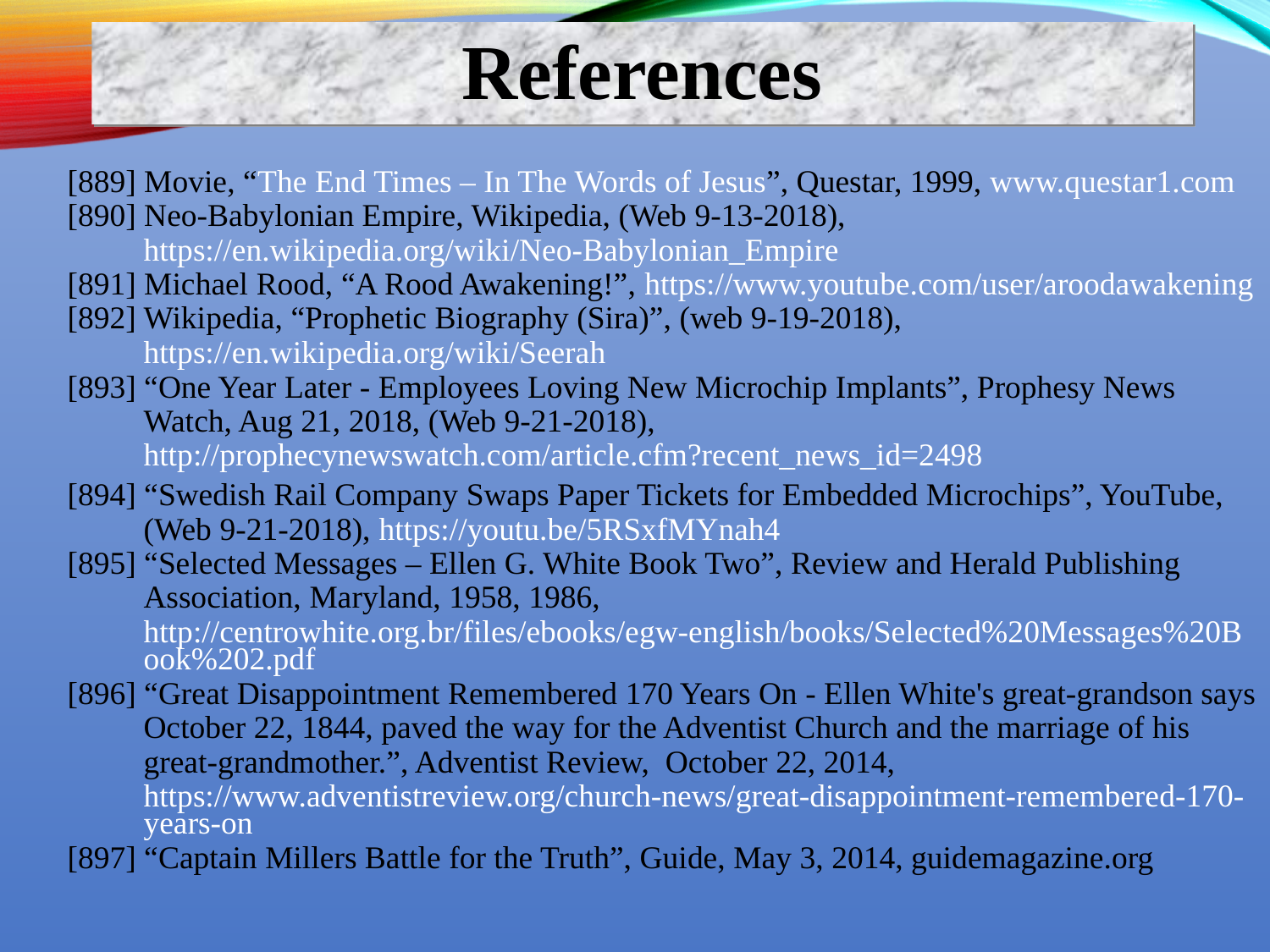

References
[889] Movie, “The End Times – In The Words of Jesus”, Questar, 1999, www.questar1.com
[890] Neo-Babylonian Empire, Wikipedia, (Web 9-13-2018),
https://en.wikipedia.org/wiki/Neo-Babylonian_Empire
[891] Michael Rood, “A Rood Awakening!”, https://www.youtube.com/user/aroodawakening
[892] Wikipedia, “Prophetic Biography (Sira)”, (web 9-19-2018),
https://en.wikipedia.org/wiki/Seerah
[893] “One Year Later - Employees Loving New Microchip Implants”, Prophesy News Watch, Aug 21, 2018, (Web 9-21-2018), http://prophecynewswatch.com/article.cfm?recent_news_id=2498
[894] “Swedish Rail Company Swaps Paper Tickets for Embedded Microchips”, YouTube, (Web 9-21-2018), https://youtu.be/5RSxfMYnah4
[895] “Selected Messages – Ellen G. White Book Two”, Review and Herald Publishing Association, Maryland, 1958, 1986,
http://centrowhite.org.br/files/ebooks/egw-english/books/Selected%20Messages%20Book%202.pdf
[896] “Great Disappointment Remembered 170 Years On - Ellen White's great-grandson says October 22, 1844, paved the way for the Adventist Church and the marriage of his great-grandmother.”, Adventist Review,  October 22, 2014,
https://www.adventistreview.org/church-news/great-disappointment-remembered-170-years-on
[897] “Captain Millers Battle for the Truth”, Guide, May 3, 2014, guidemagazine.org